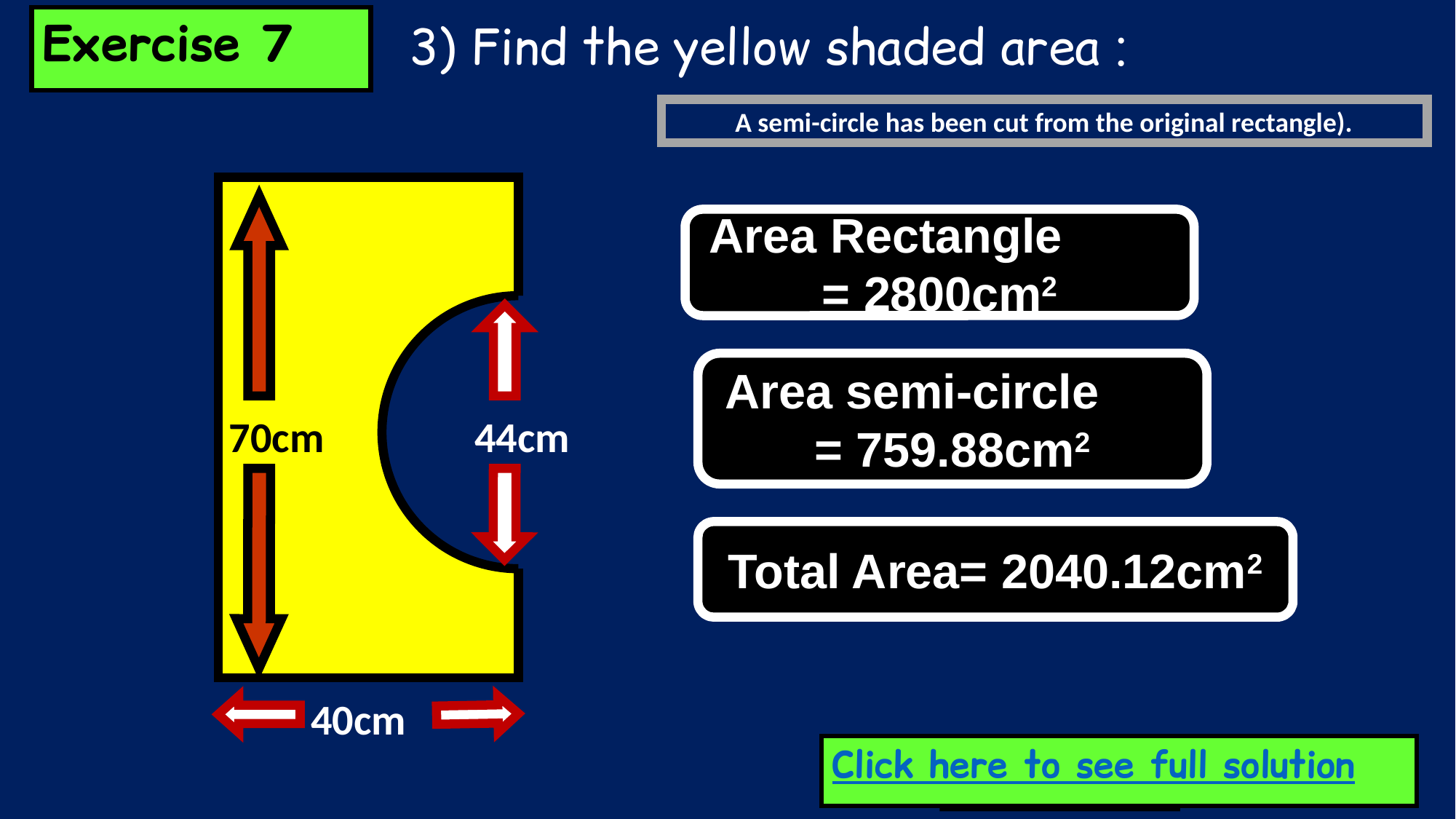

Exercise 7
3) Find the yellow shaded area :
A semi-circle has been cut from the original rectangle).

70cm
44cm

40cm

Area Rectangle         = 2800cm2
Area semi-circle       = 759.88cm2
Total Area= 2040.12cm2
Click here to see full solution